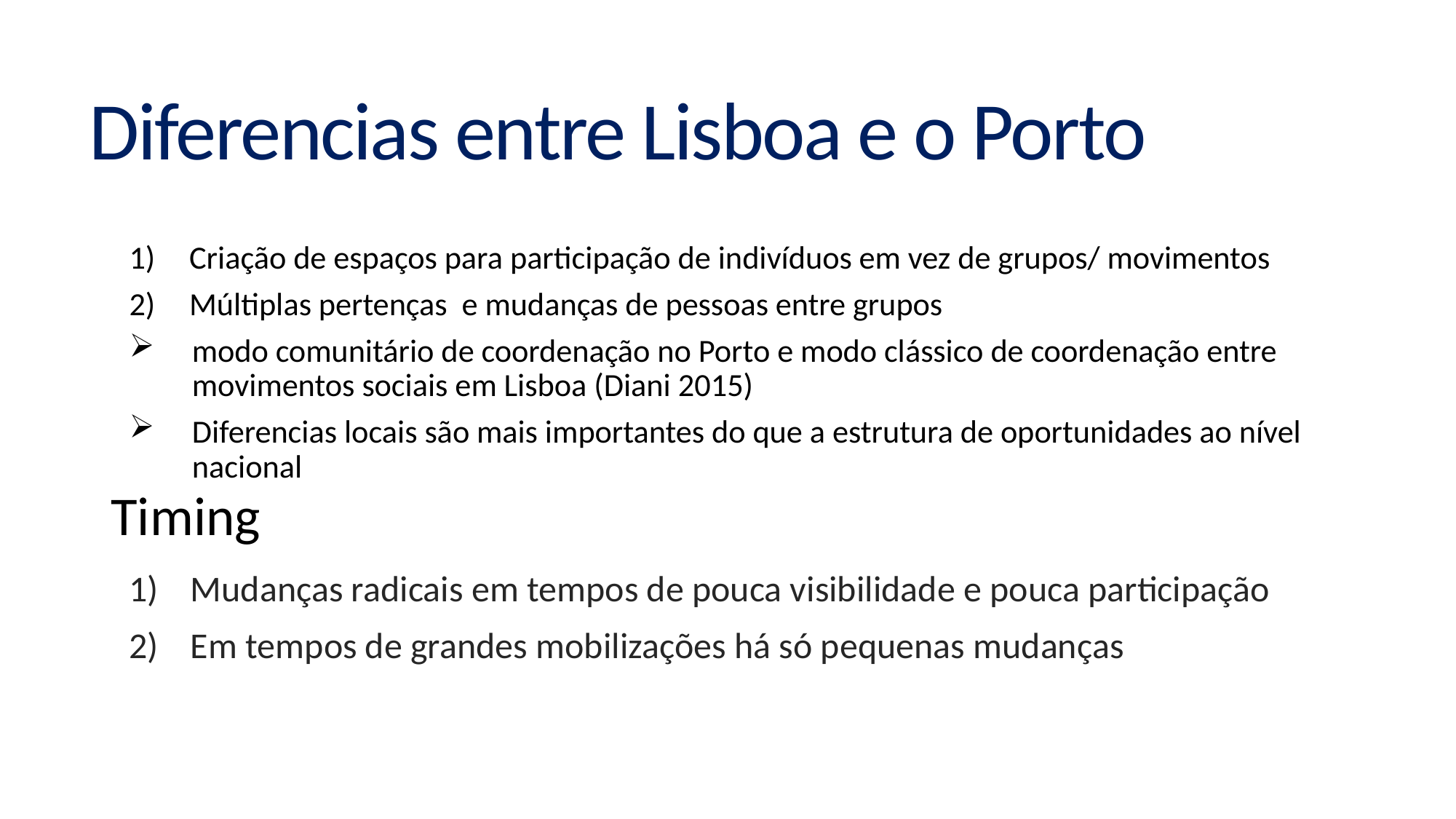

# Diferencias entre Lisboa e o Porto
Criação de espaços para participação de indivíduos em vez de grupos/ movimentos
Múltiplas pertenças  e mudanças de pessoas entre grupos
modo comunitário de coordenação no Porto e modo clássico de coordenação entre movimentos sociais em Lisboa (Diani 2015)
Diferencias locais são mais importantes do que a estrutura de oportunidades ao nível nacional
Timing
Mudanças radicais em tempos de pouca visibilidade e pouca participação
Em tempos de grandes mobilizações há só pequenas mudanças